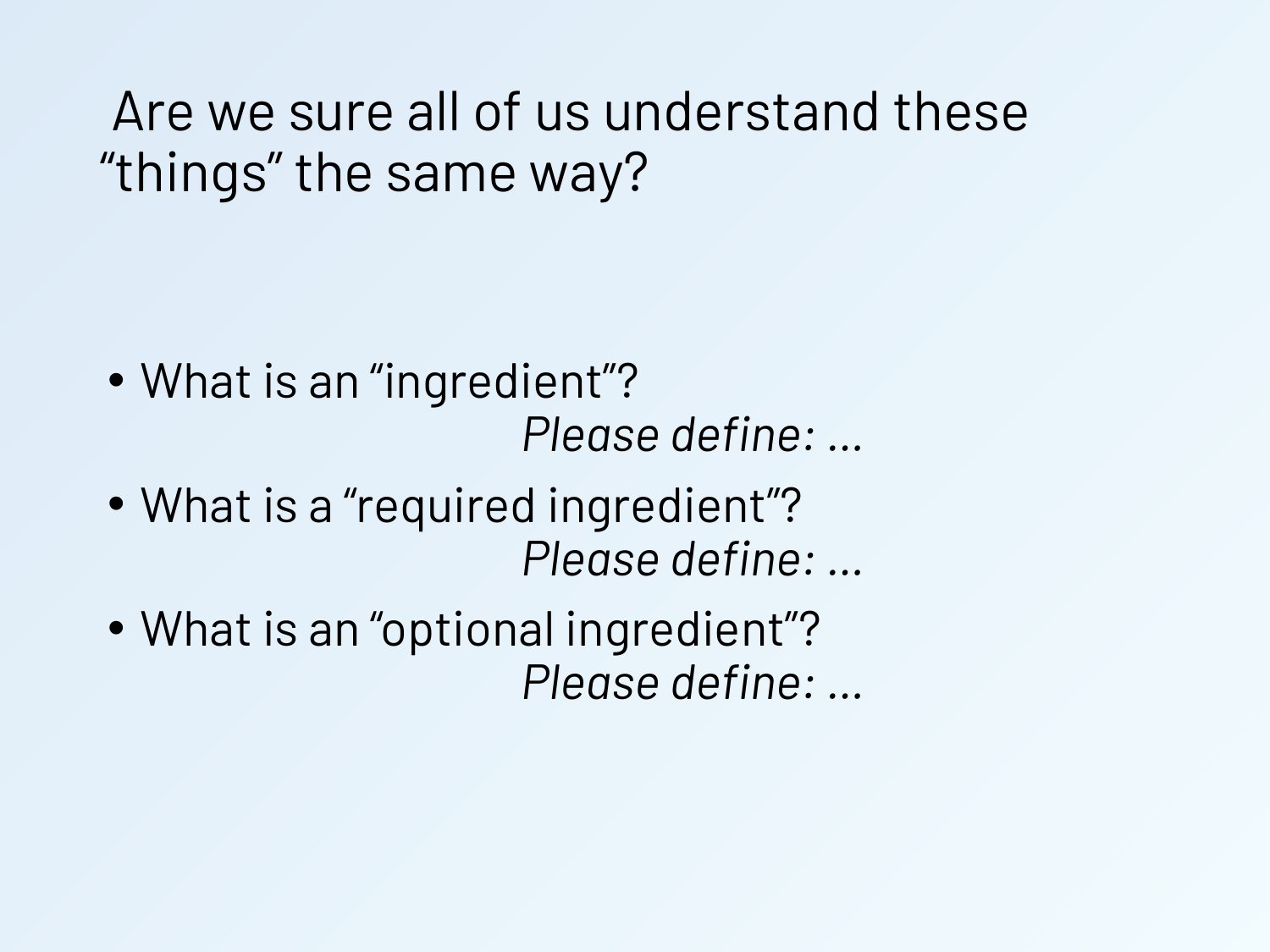

# Are we sure all of us understand these “things” the same way?
What is an “ingredient”?
			Please define: …
What is a “required ingredient”?
			Please define: …
What is an “optional ingredient”?
			Please define: …